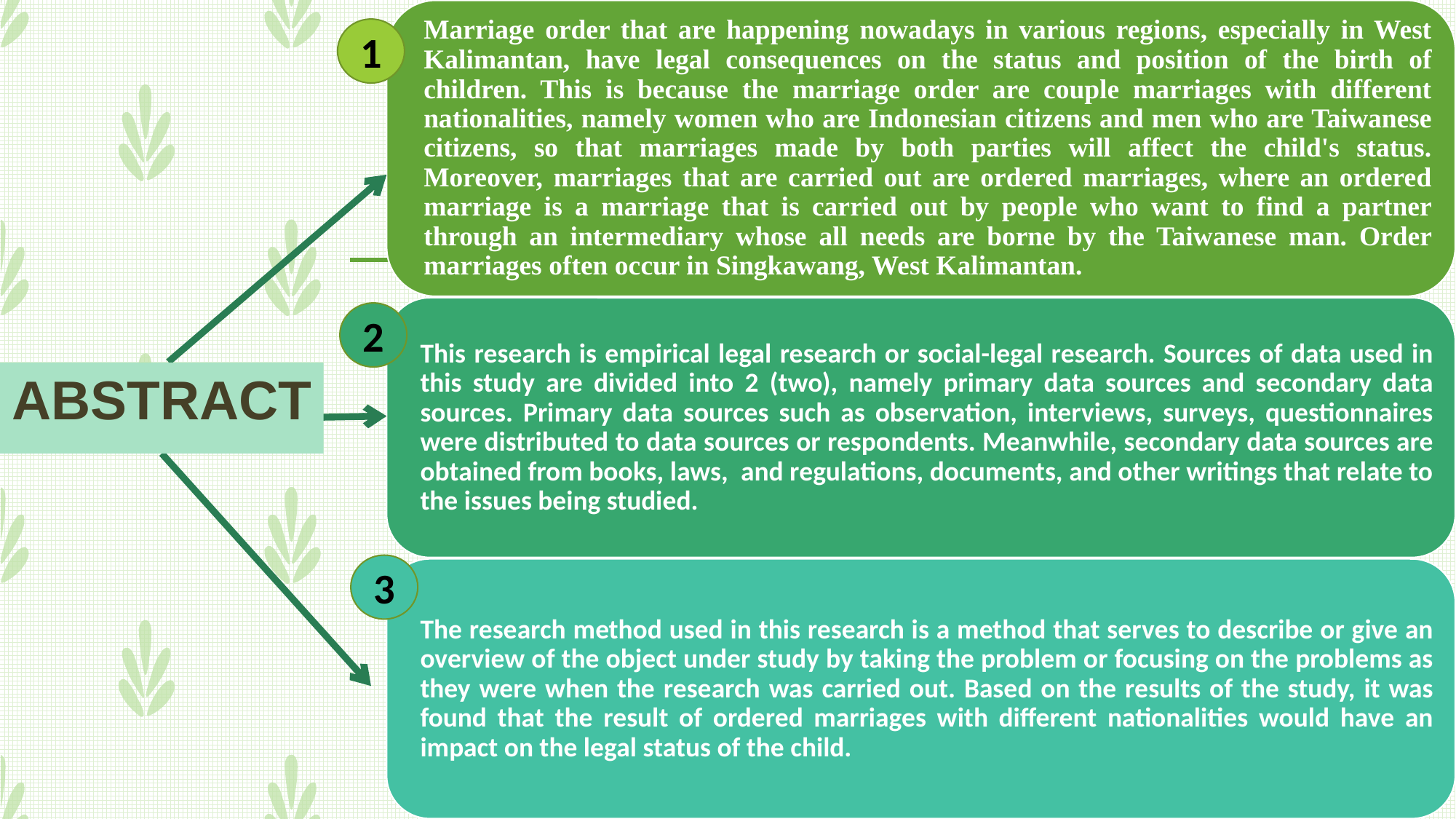

Marriage order that are happening nowadays in various regions, especially in West Kalimantan, have legal consequences on the status and position of the birth of children. This is because the marriage order are couple marriages with different nationalities, namely women who are Indonesian citizens and men who are Taiwanese citizens, so that marriages made by both parties will affect the child's status. Moreover, marriages that are carried out are ordered marriages, where an ordered marriage is a marriage that is carried out by people who want to find a partner through an intermediary whose all needs are borne by the Taiwanese man. Order marriages often occur in Singkawang, West Kalimantan.
This research is empirical legal research or social-legal research. Sources of data used in this study are divided into 2 (two), namely primary data sources and secondary data sources. Primary data sources such as observation, interviews, surveys, questionnaires were distributed to data sources or respondents. Meanwhile, secondary data sources are obtained from books, laws,  and regulations, documents, and other writings that relate to the issues being studied.
The research method used in this research is a method that serves to describe or give an overview of the object under study by taking the problem or focusing on the problems as they were when the research was carried out. Based on the results of the study, it was found that the result of ordered marriages with different nationalities would have an impact on the legal status of the child.
1
2
# ABSTRACT
3